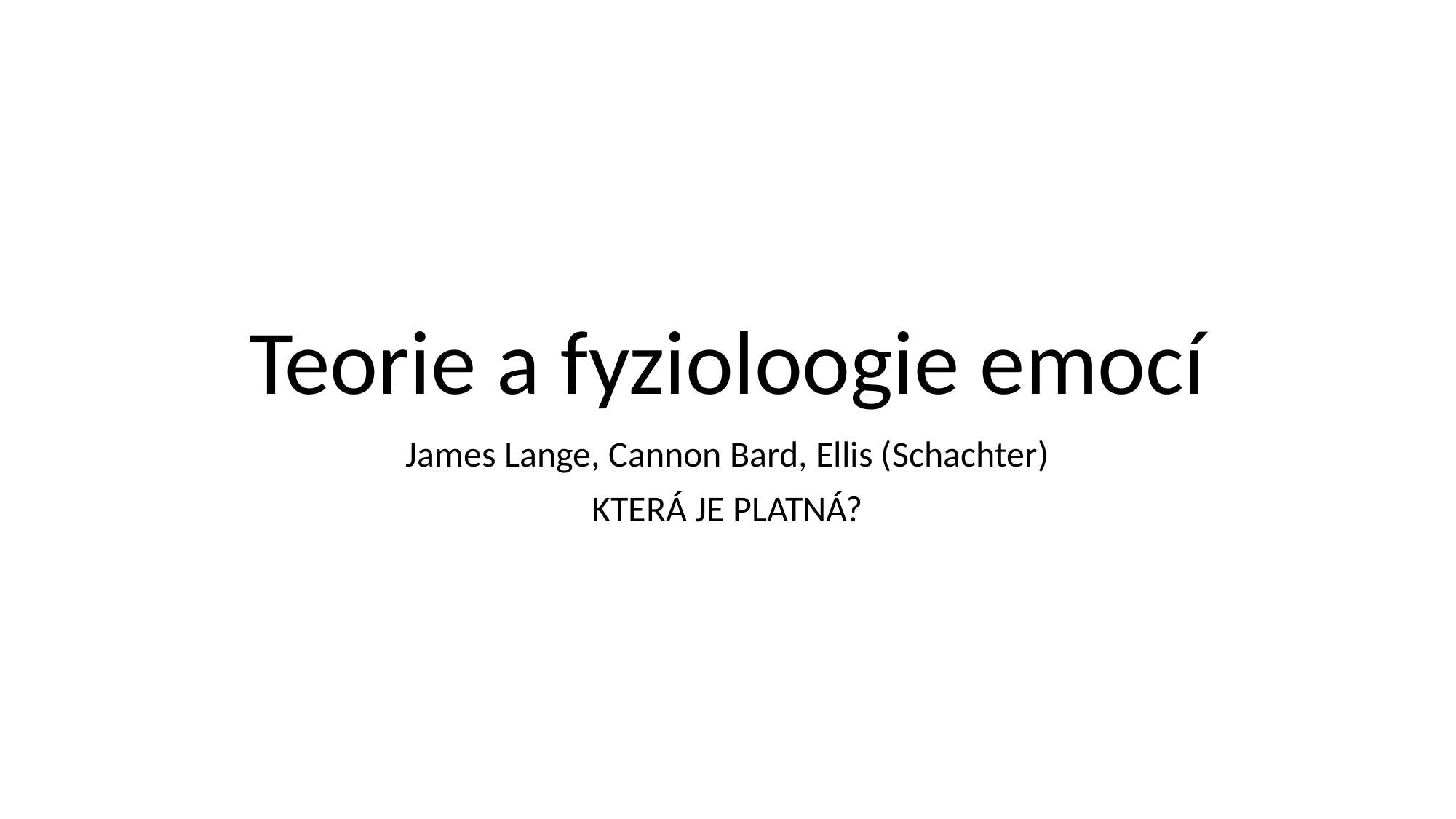

# Teorie a fyzioloogie emocí
James Lange, Cannon Bard, Ellis (Schachter)
KTERÁ JE PLATNÁ?